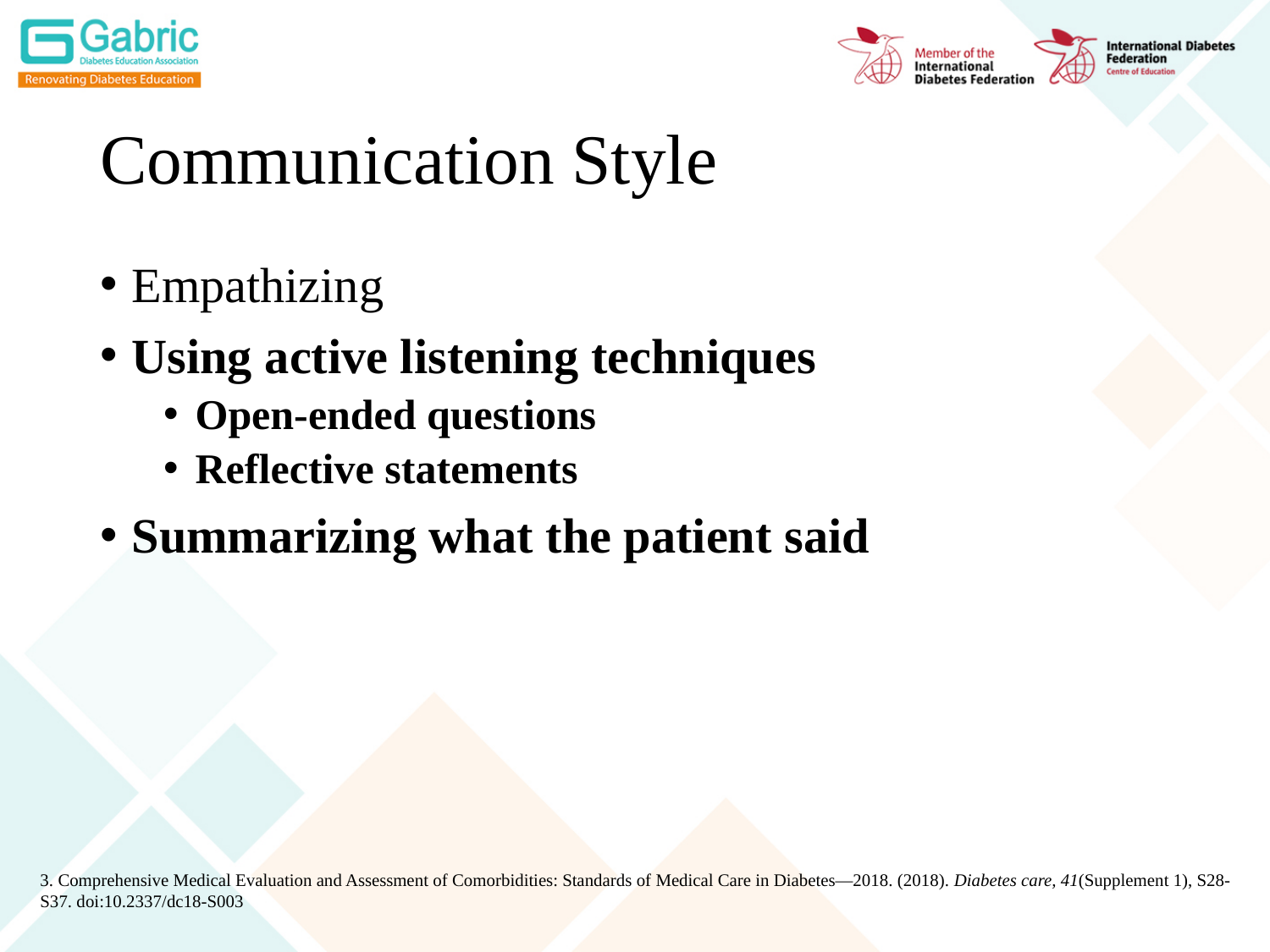

# Communication Style
Empathizing
Using active listening techniques
Open-ended questions
Reflective statements
Summarizing what the patient said
3. Comprehensive Medical Evaluation and Assessment of Comorbidities: Standards of Medical Care in Diabetes—2018. (2018). Diabetes care, 41(Supplement 1), S28-S37. doi:10.2337/dc18-S003